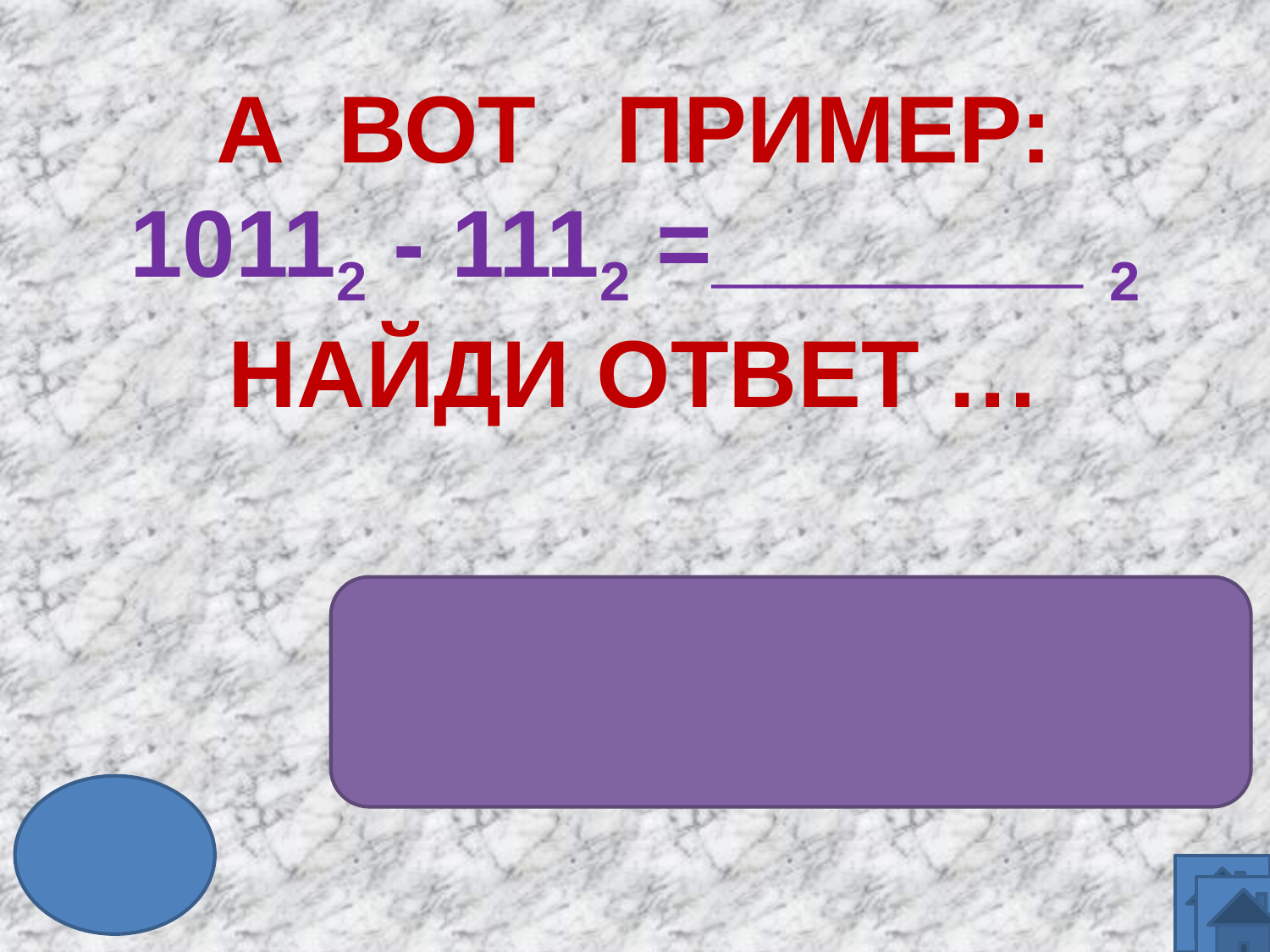

# А  ВОТ   ПРИМЕР: 10112 - 1112 =_______ 2 НАЙДИ ОТВЕТ …

1002= ?10

410